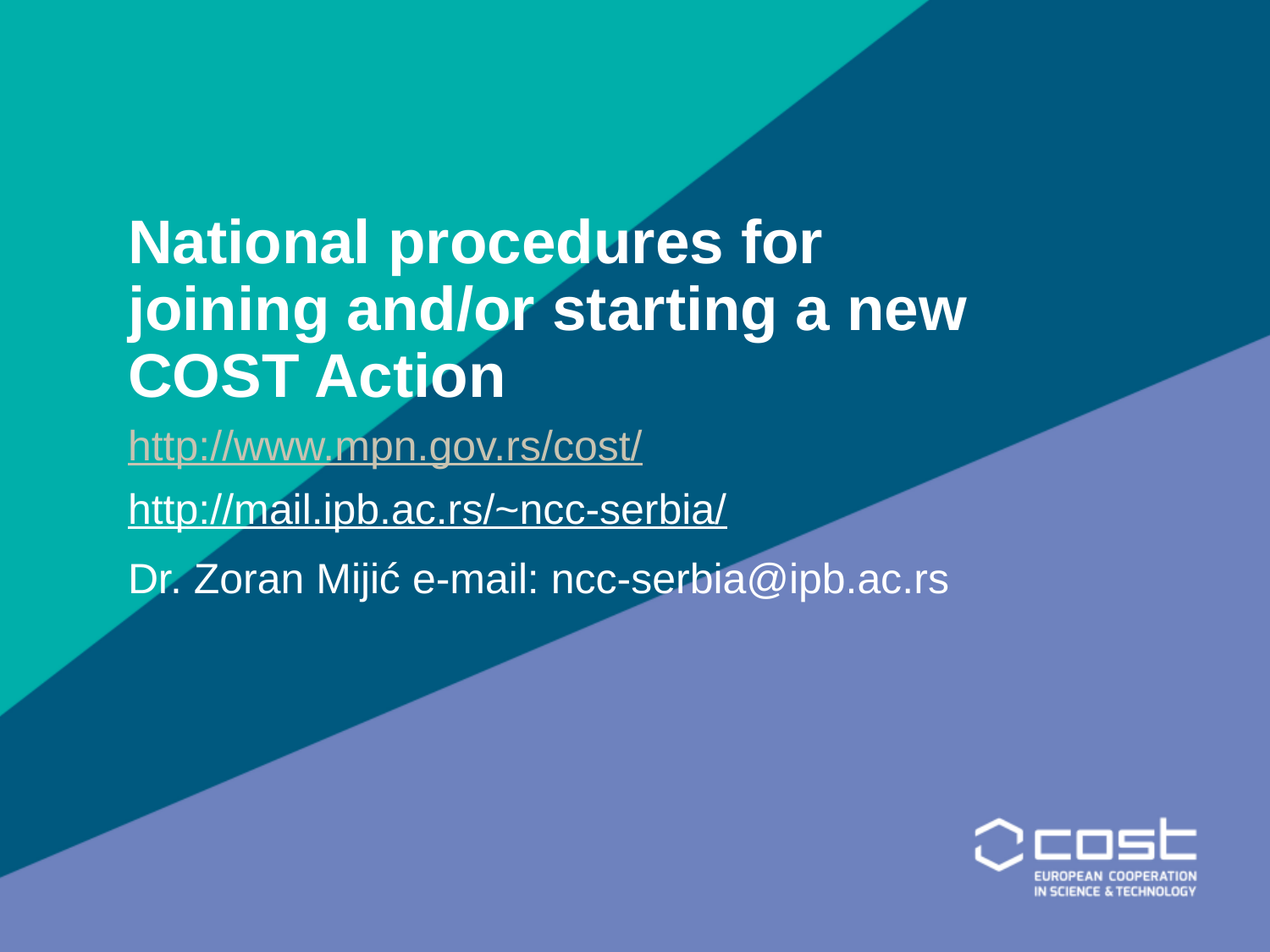

# National procedures for joining and/or starting a new COST Action
http://www.mpn.gov.rs/cost/
http://mail.ipb.ac.rs/~ncc-serbia/

Dr. Zoran Mijić e-mail: ncc-serbia@ipb.ac.rs